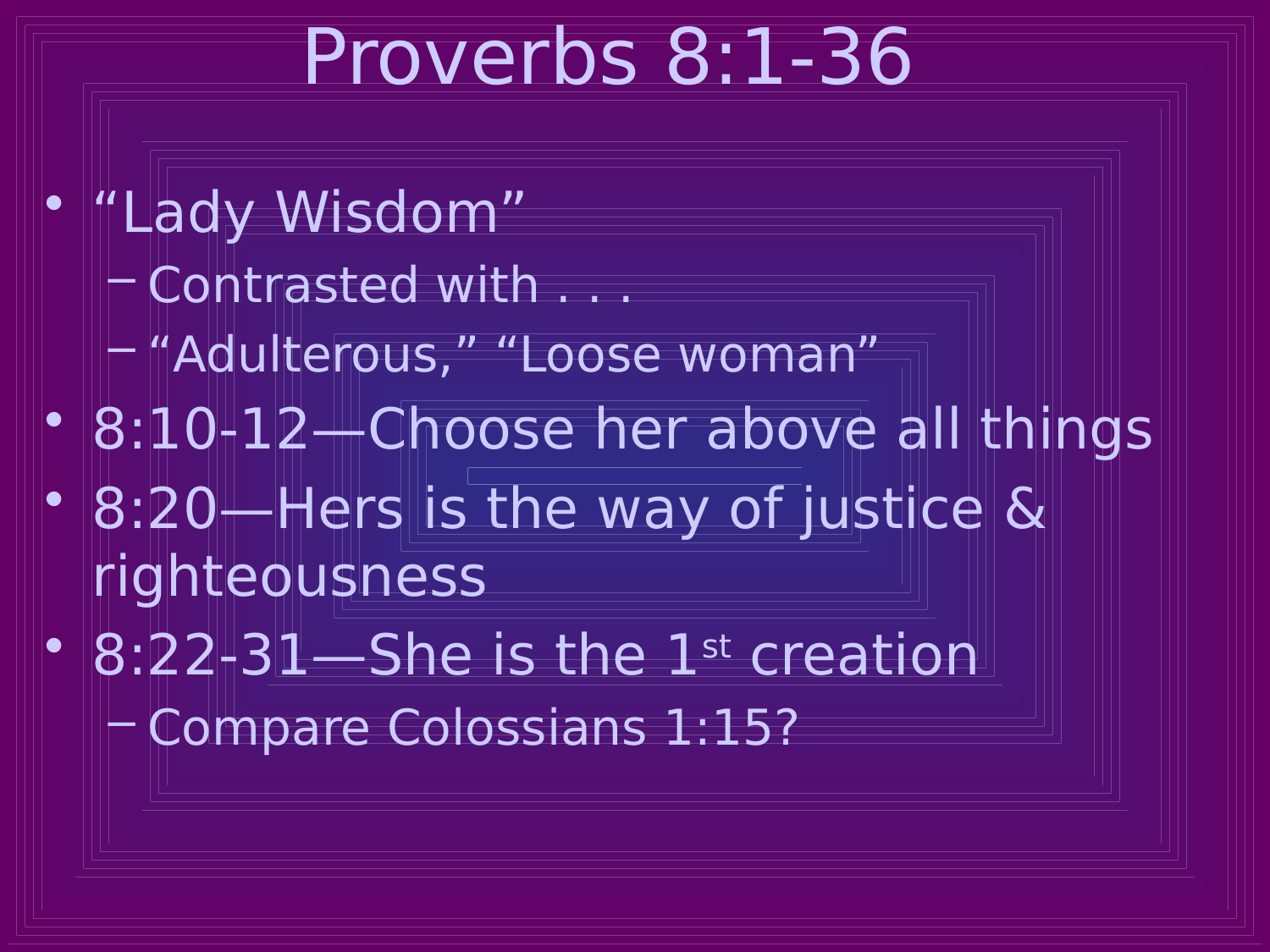

# Proverbs 8:1-36
“Lady Wisdom”
Contrasted with . . .
“Adulterous,” “Loose woman”
8:10-12—Choose her above all things
8:20—Hers is the way of justice & righteousness
8:22-31—She is the 1st creation
Compare Colossians 1:15?